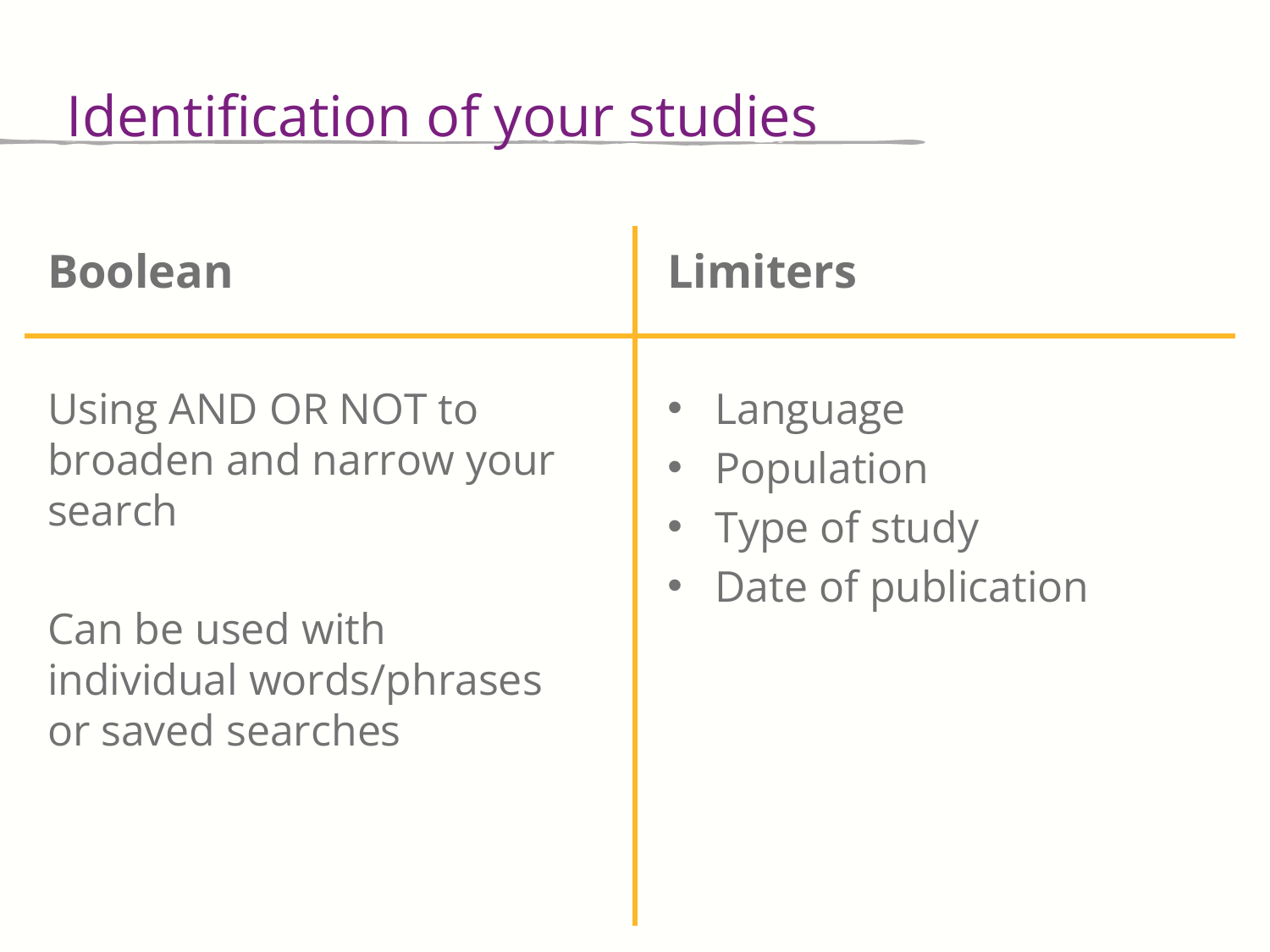

Identification of your studies
Boolean
Limiters
Using AND OR NOT to broaden and narrow your search

Can be used with individual words/phrases or saved searches
Language
Population
Type of study
Date of publication